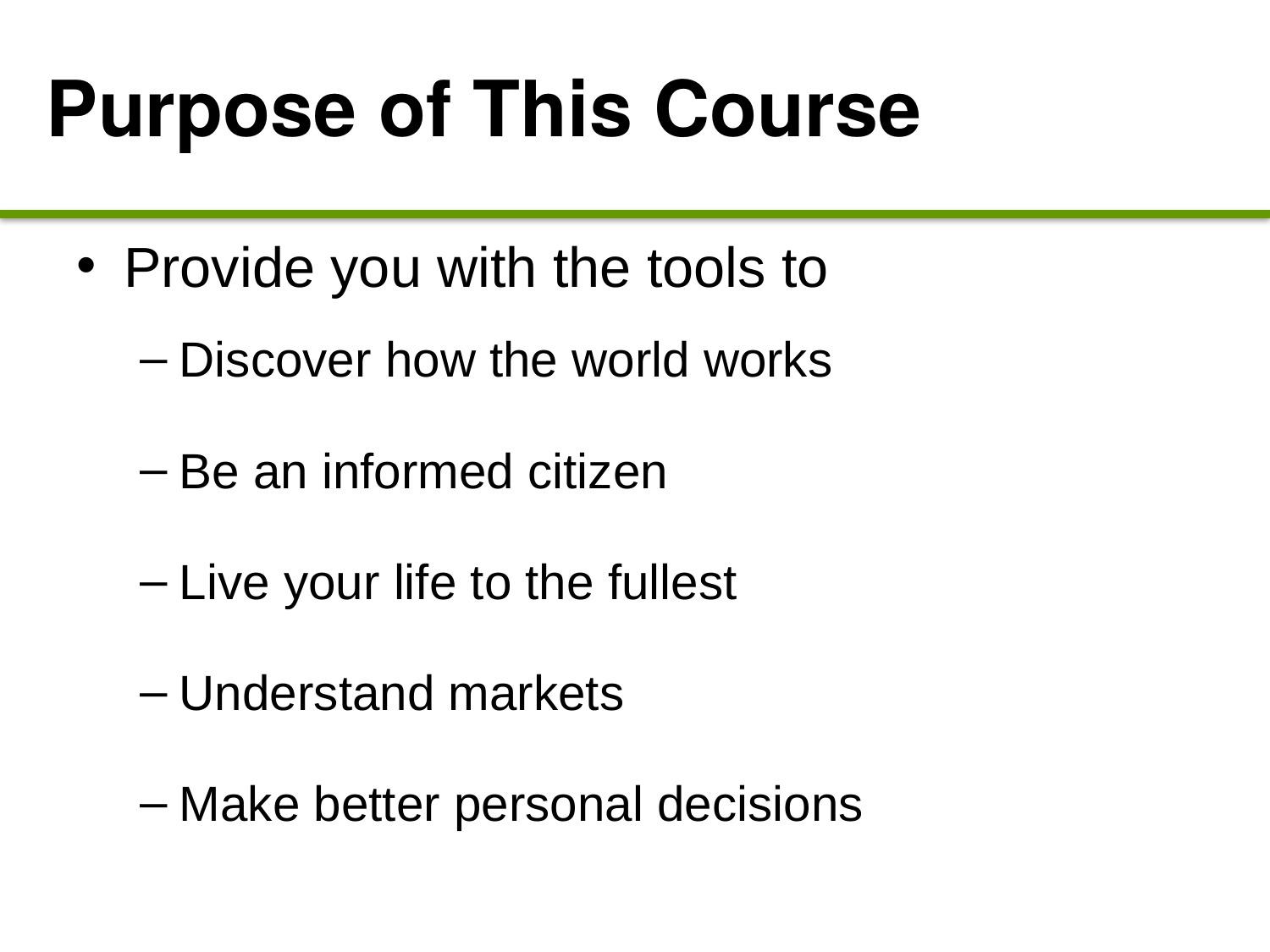

# Purpose of This Course
Provide you with the tools to

Discover how the world works

Be an informed citizen

Live your life to the fullest

Understand markets

Make better personal decisions